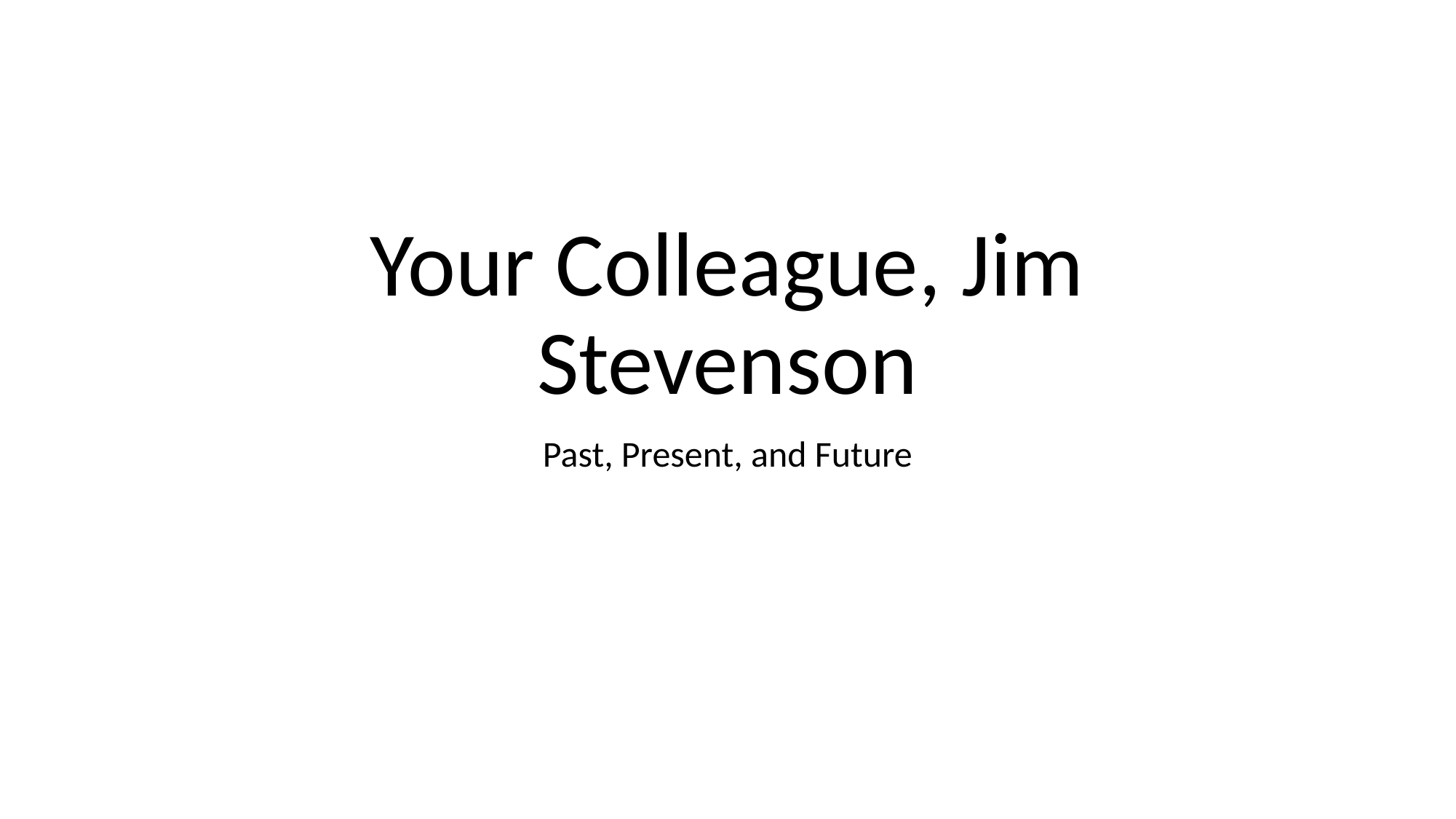

# Your Colleague, Jim Stevenson
Past, Present, and Future